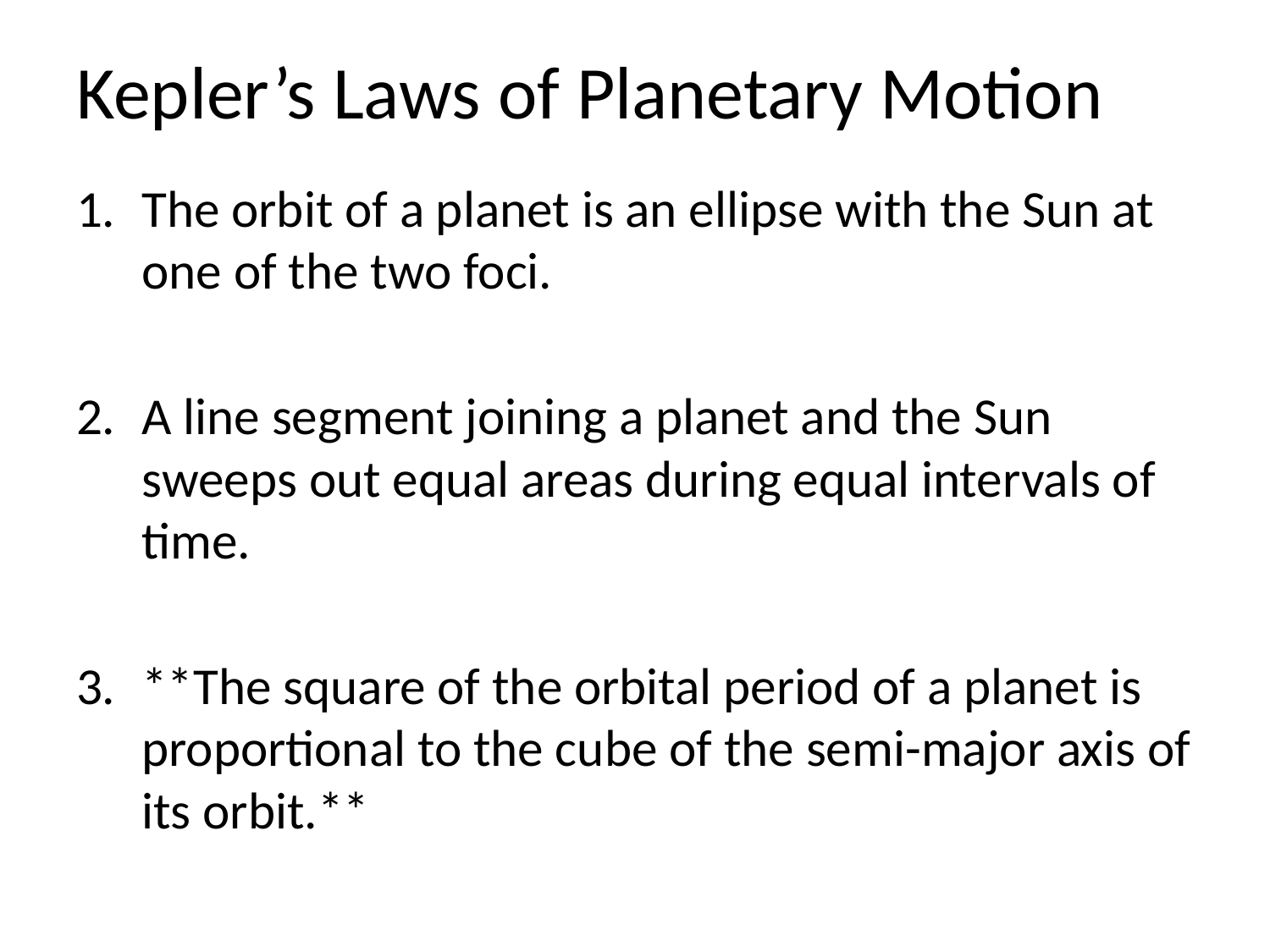

# Kepler’s Laws of Planetary Motion
The orbit of a planet is an ellipse with the Sun at one of the two foci.

A line segment joining a planet and the Sun sweeps out equal areas during equal intervals of time.

**The square of the orbital period of a planet is proportional to the cube of the semi-major axis of its orbit.**